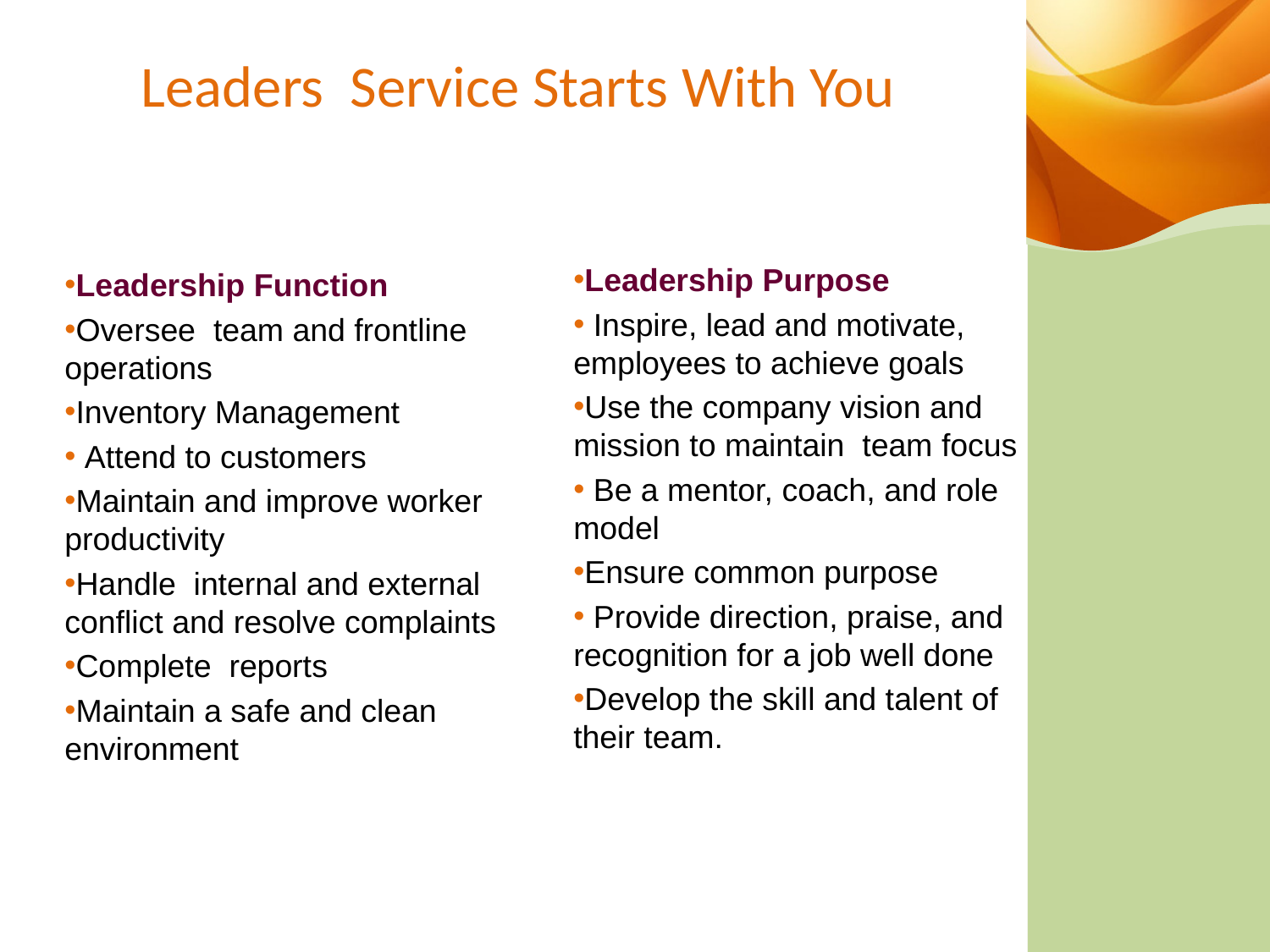

Leaders  Service Starts With You
Leadership Purpose
 Inspire, lead and motivate, employees to achieve goals
Use the company vision and mission to maintain  team focus
 Be a mentor, coach, and role model
Ensure common purpose
 Provide direction, praise, and recognition for a job well done
Develop the skill and talent of their team.

Leadership Function
Oversee  team and frontline operations
Inventory Management
 Attend to customers
Maintain and improve worker productivity
Handle  internal and external conflict and resolve complaints
Complete  reports
Maintain a safe and clean environment